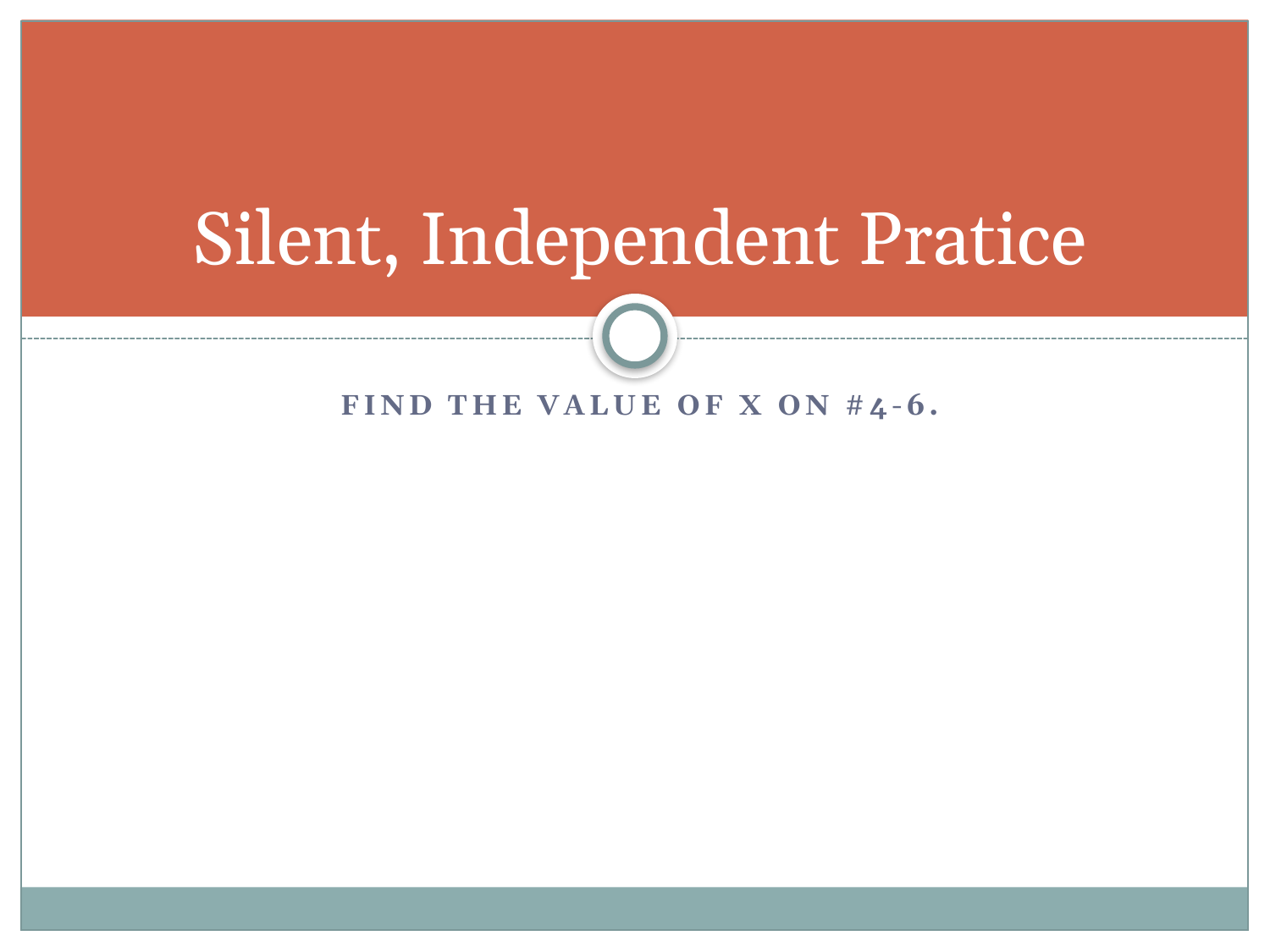

# Silent, Independent Pratice
Find the value of x on #4-6.